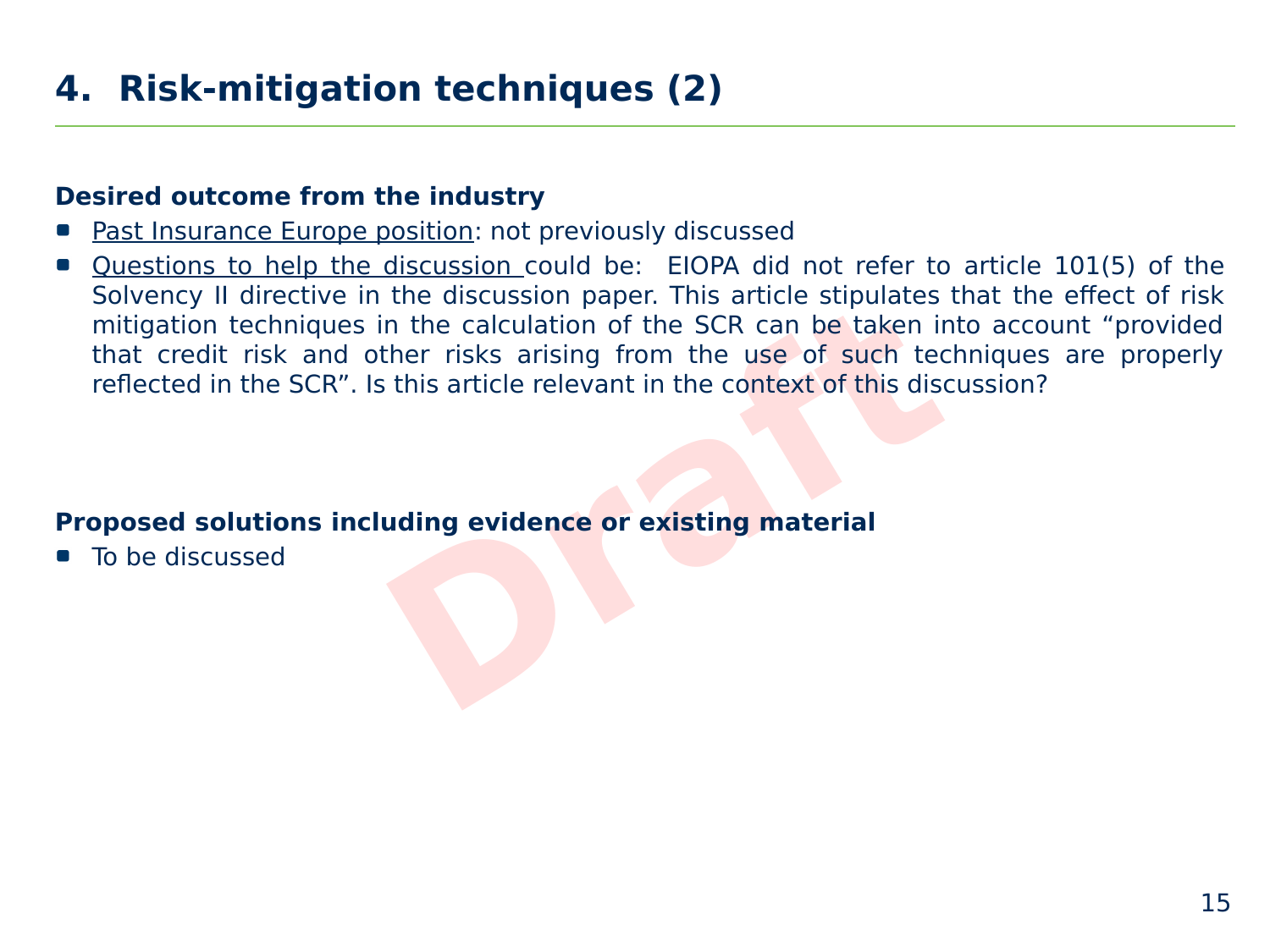

# Risk-mitigation techniques (2)

Desired outcome from the industry
Past Insurance Europe position: not previously discussed
Questions to help the discussion could be:  EIOPA did not refer to article 101(5) of the Solvency II directive in the discussion paper. This article stipulates that the effect of risk mitigation techniques in the calculation of the SCR can be taken into account “provided that credit risk and other risks arising from the use of such techniques are properly reflected in the SCR”. Is this article relevant in the context of this discussion?

Proposed solutions including evidence or existing material
To be discussed
15